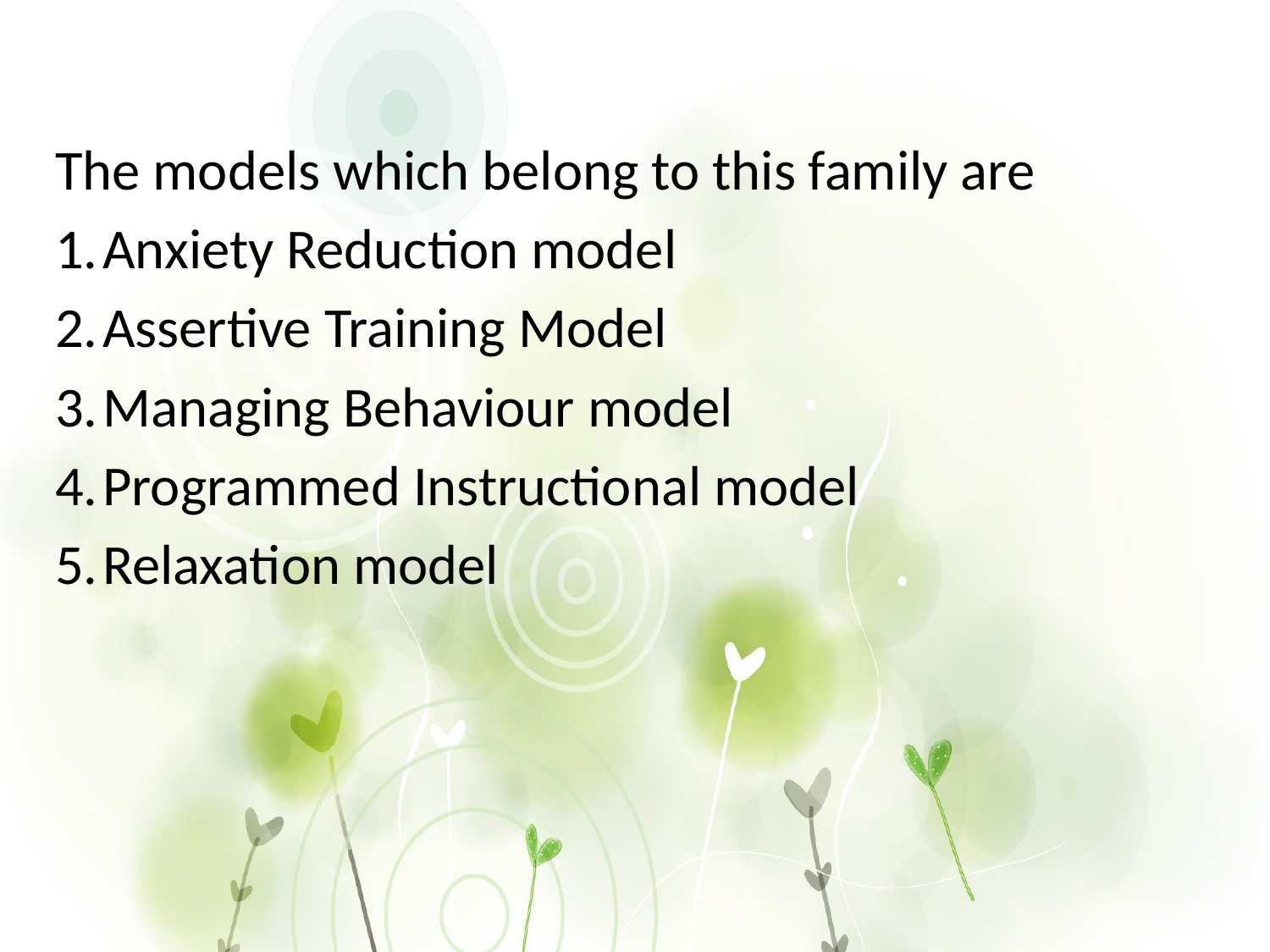

The models which belong to this family are
Anxiety Reduction model
Assertive Training Model
Managing Behaviour model
Programmed Instructional model
Relaxation model